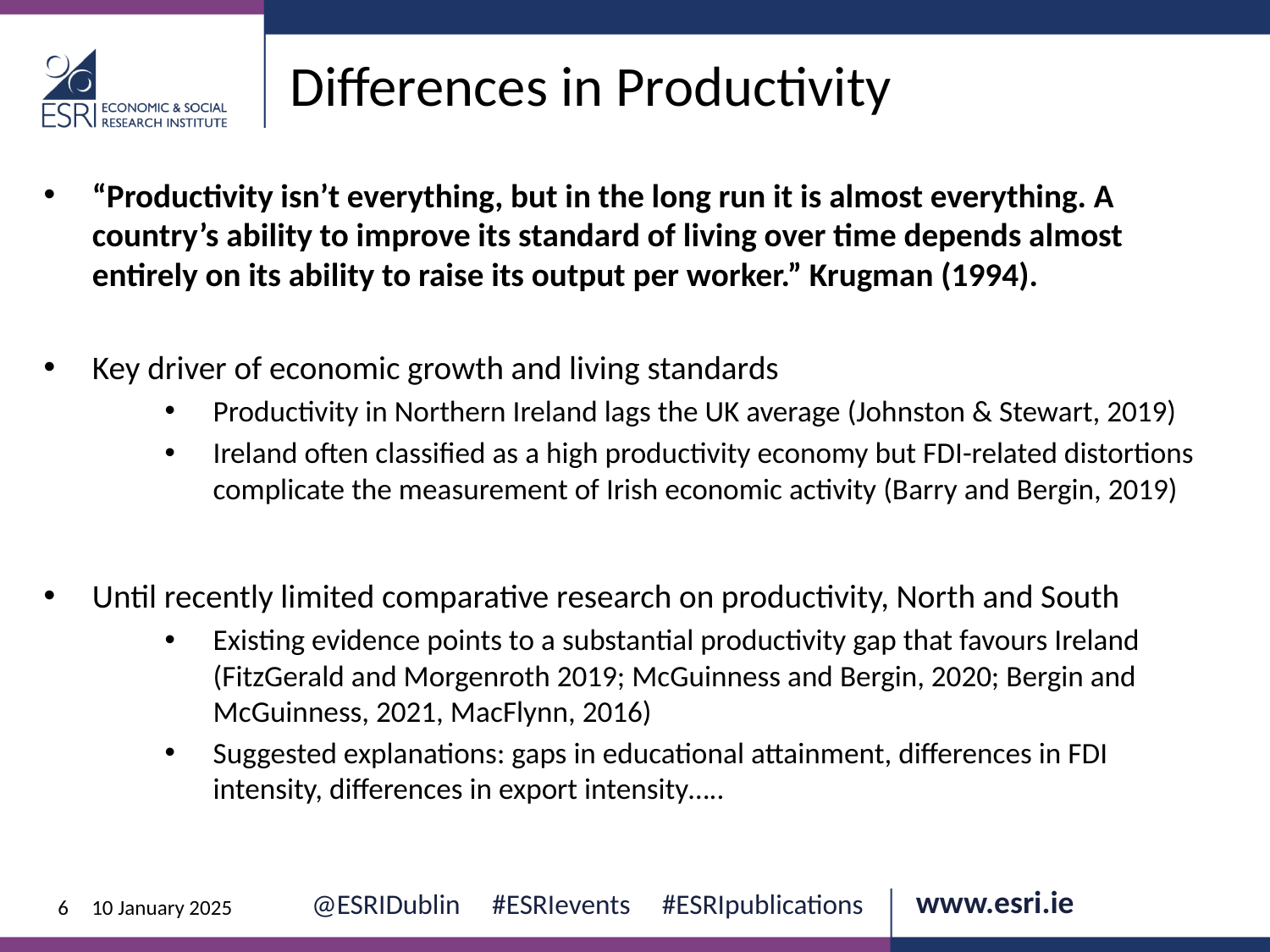

Differences in Productivity
“Productivity isn’t everything, but in the long run it is almost everything. A country’s ability to improve its standard of living over time depends almost entirely on its ability to raise its output per worker.” Krugman (1994).

Key driver of economic growth and living standards
Productivity in Northern Ireland lags the UK average (Johnston & Stewart, 2019)
Ireland often classified as a high productivity economy but FDI-related distortions complicate the measurement of Irish economic activity (Barry and Bergin, 2019)

Until recently limited comparative research on productivity, North and South
Existing evidence points to a substantial productivity gap that favours Ireland (FitzGerald and Morgenroth 2019; McGuinness and Bergin, 2020; Bergin and McGuinness, 2021, MacFlynn, 2016)
Suggested explanations: gaps in educational attainment, differences in FDI intensity, differences in export intensity…..

6
10 January 2025